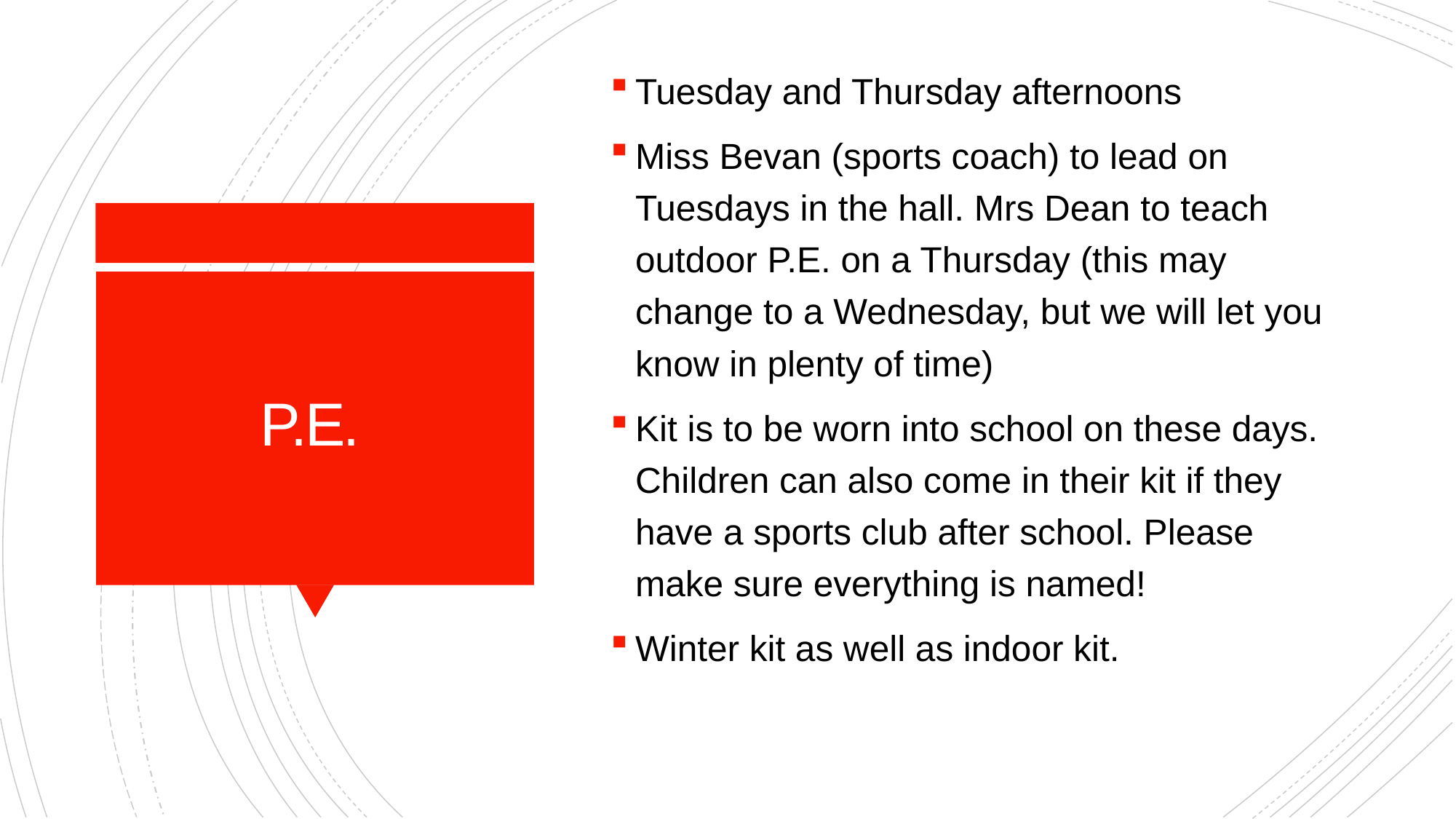

Tuesday and Thursday afternoons
Miss Bevan (sports coach) to lead on Tuesdays in the hall. Mrs Dean to teach outdoor P.E. on a Thursday (this may change to a Wednesday, but we will let you know in plenty of time)
Kit is to be worn into school on these days. Children can also come in their kit if they have a sports club after school. Please make sure everything is named!
Winter kit as well as indoor kit.
# P.E.